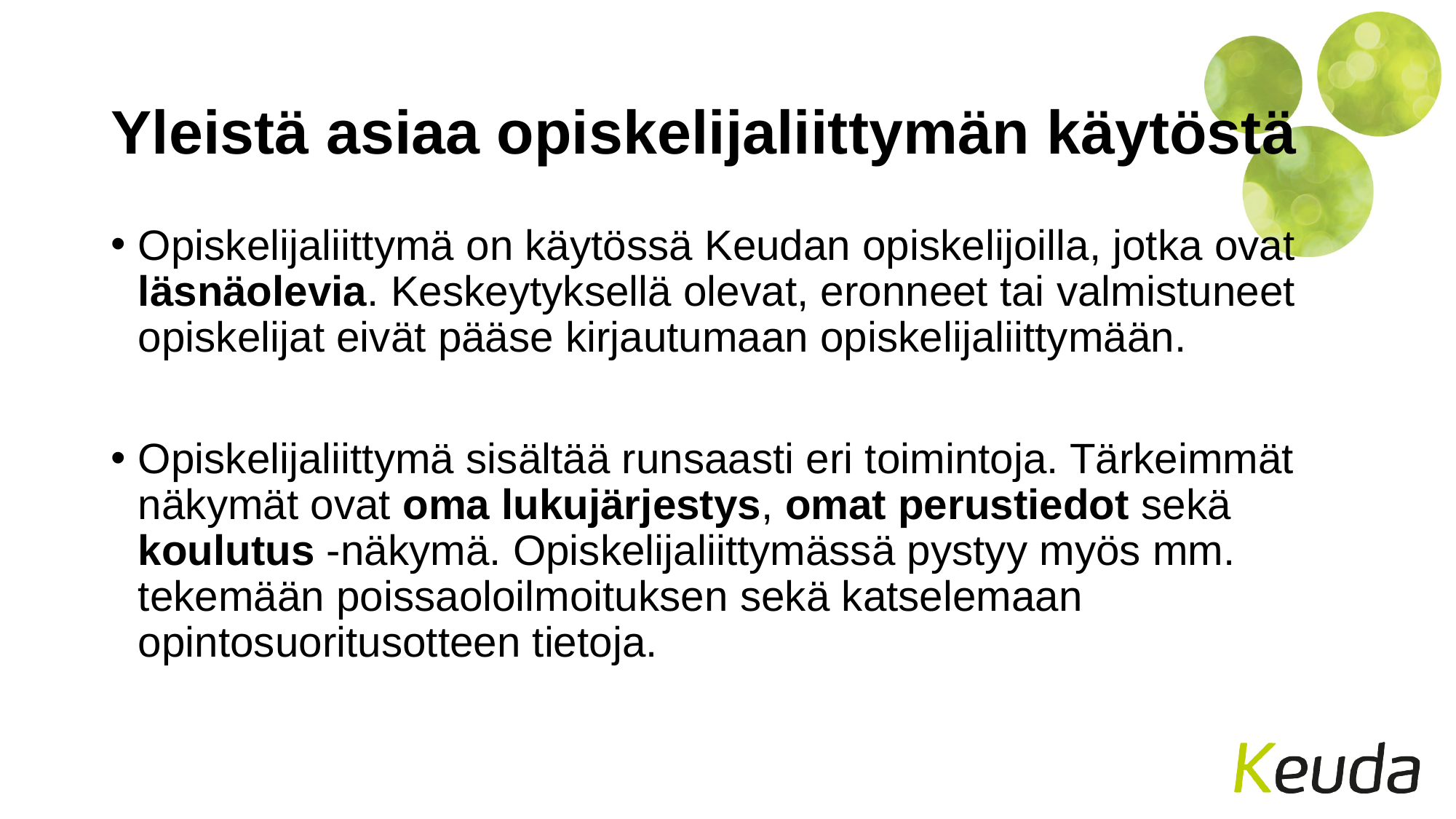

# Yleistä asiaa opiskelijaliittymän käytöstä
Opiskelijaliittymä on käytössä Keudan opiskelijoilla, jotka ovat läsnäolevia. Keskeytyksellä olevat, eronneet tai valmistuneet opiskelijat eivät pääse kirjautumaan opiskelijaliittymään.​

Opiskelijaliittymä sisältää runsaasti eri toimintoja. Tärkeimmät näkymät ovat oma lukujärjestys, omat perustiedot sekä koulutus -näkymä. Opiskelijaliittymässä pystyy myös mm. tekemään poissaoloilmoituksen sekä katselemaan opintosuoritusotteen tietoja.